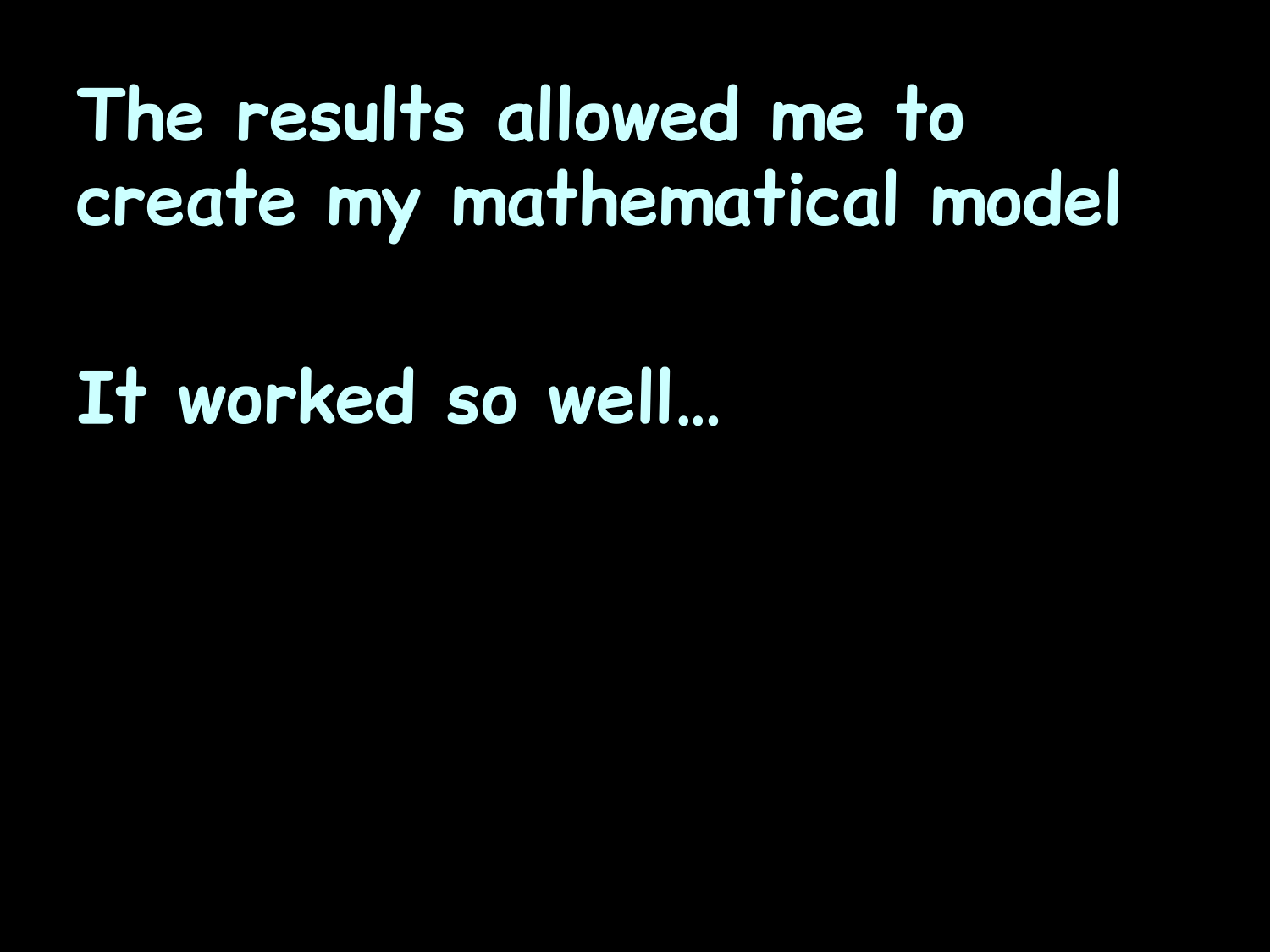

The results allowed me to create my mathematical model

It worked so well…